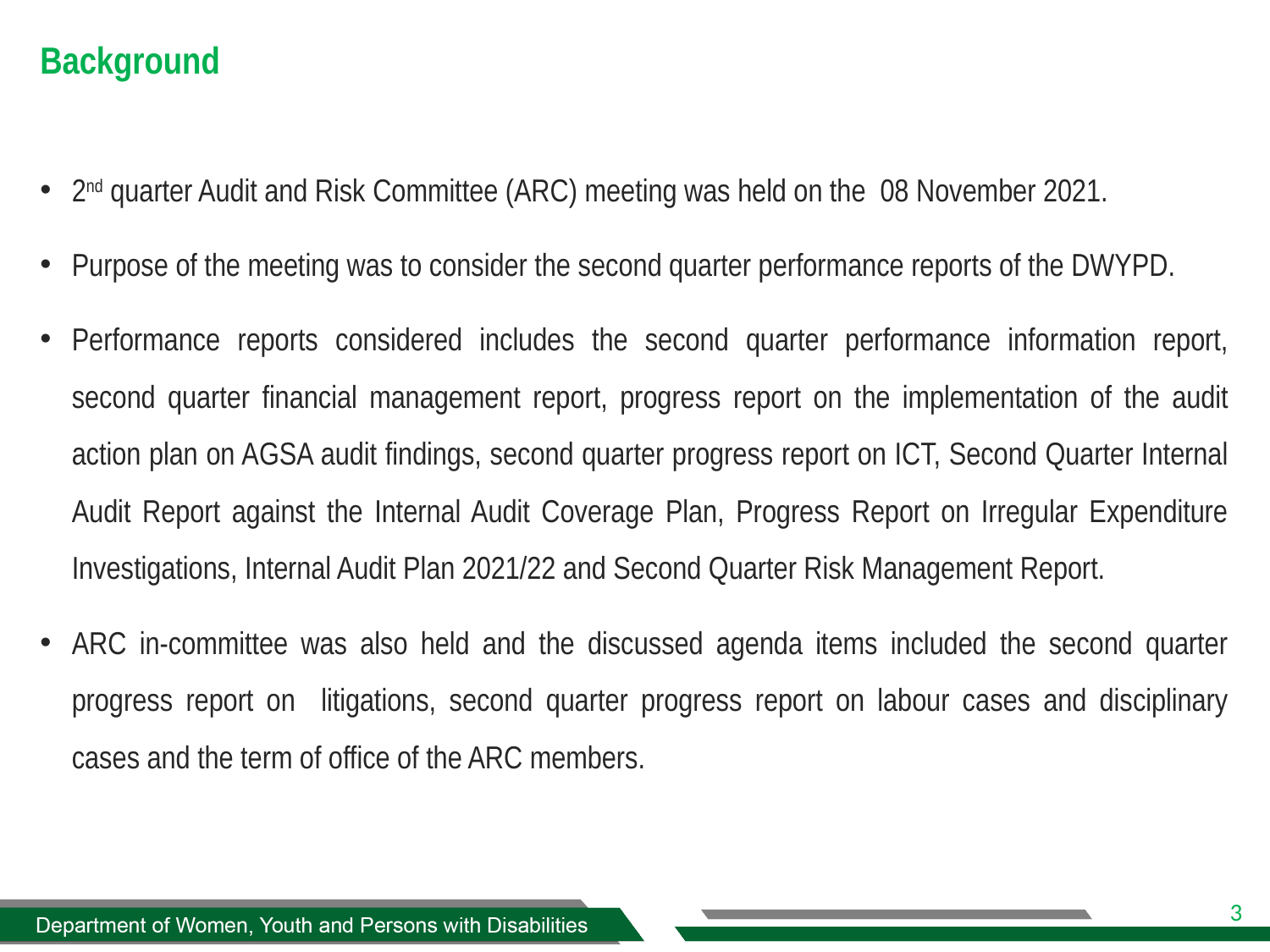

# Background
2nd quarter Audit and Risk Committee (ARC) meeting was held on the  08 November 2021.
Purpose of the meeting was to consider the second quarter performance reports of the DWYPD.
Performance reports considered includes the second quarter performance information report, second quarter financial management report, progress report on the implementation of the audit action plan on AGSA audit findings, second quarter progress report on ICT, Second Quarter Internal Audit Report against the Internal Audit Coverage Plan, Progress Report on Irregular Expenditure Investigations, Internal Audit Plan 2021/22 and Second Quarter Risk Management Report.
ARC in-committee was also held and the discussed agenda items included the second quarter progress report on  litigations, second quarter progress report on labour cases and disciplinary cases and the term of office of the ARC members.
Department of Women, Youth and Persons with Disabilities